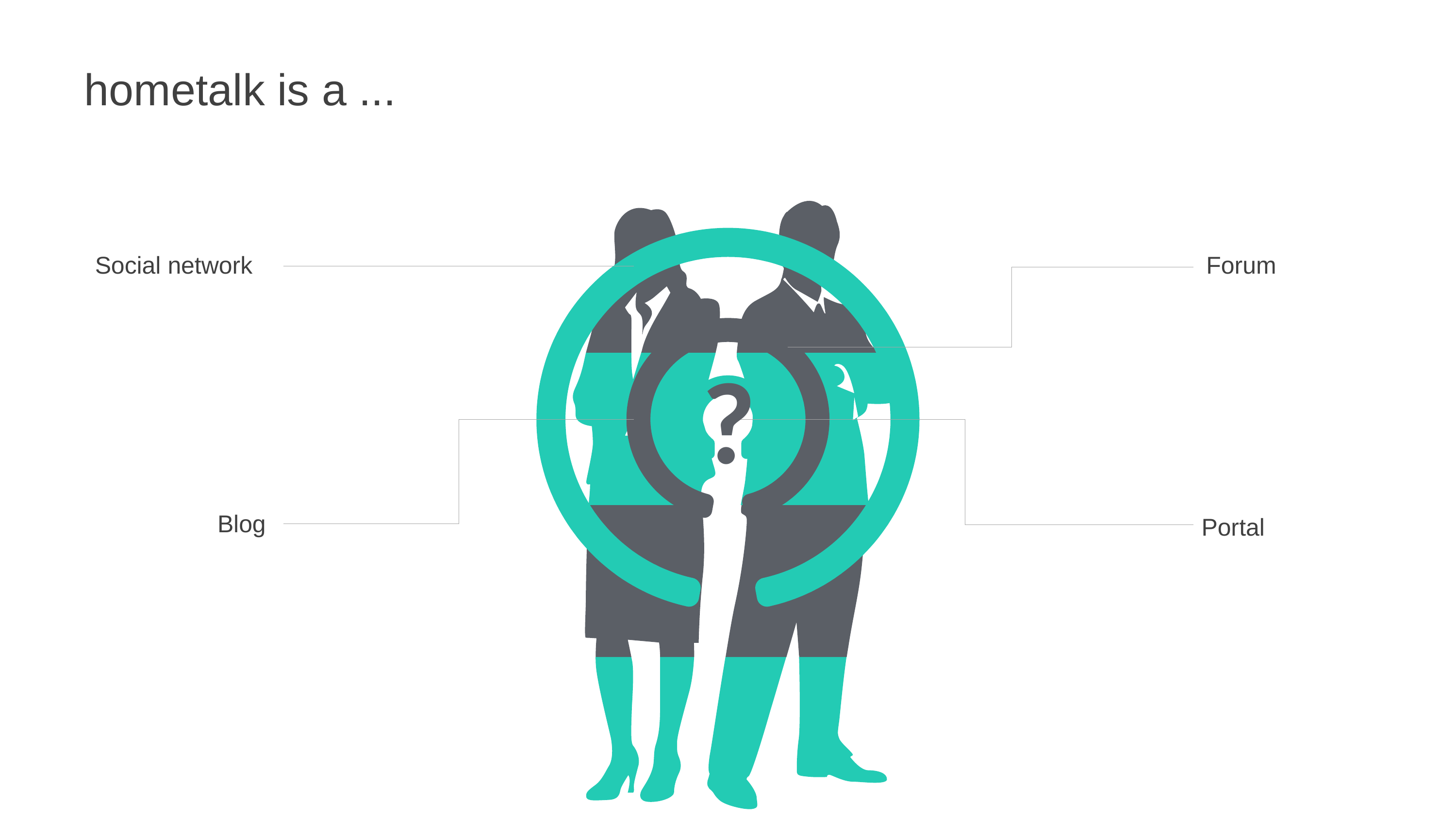

hometalk is a ...

Social network
Forum

?

Blog
Portal